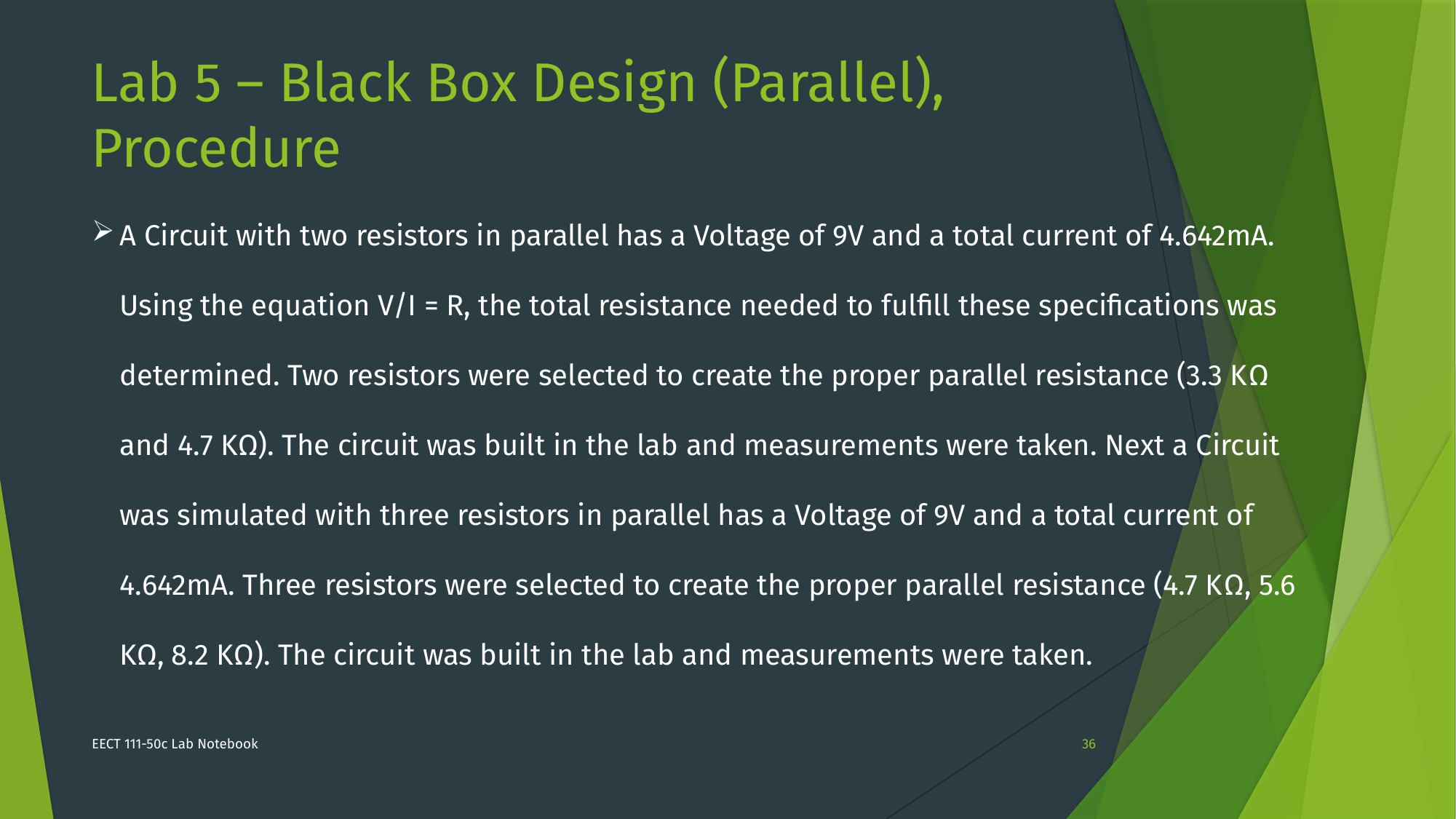

Lab 5 – Black Box Design (Parallel), Procedure
A Circuit with two resistors in parallel has a Voltage of 9V and a total current of 4.642mA. Using the equation V/I = R, the total resistance needed to fulfill these specifications was determined. Two resistors were selected to create the proper parallel resistance (3.3 KΩ and 4.7 KΩ). The circuit was built in the lab and measurements were taken. Next a Circuit was simulated with three resistors in parallel has a Voltage of 9V and a total current of 4.642mA. Three resistors were selected to create the proper parallel resistance (4.7 KΩ, 5.6 KΩ, 8.2 KΩ). The circuit was built in the lab and measurements were taken.
EECT 111-50c Lab Notebook
36